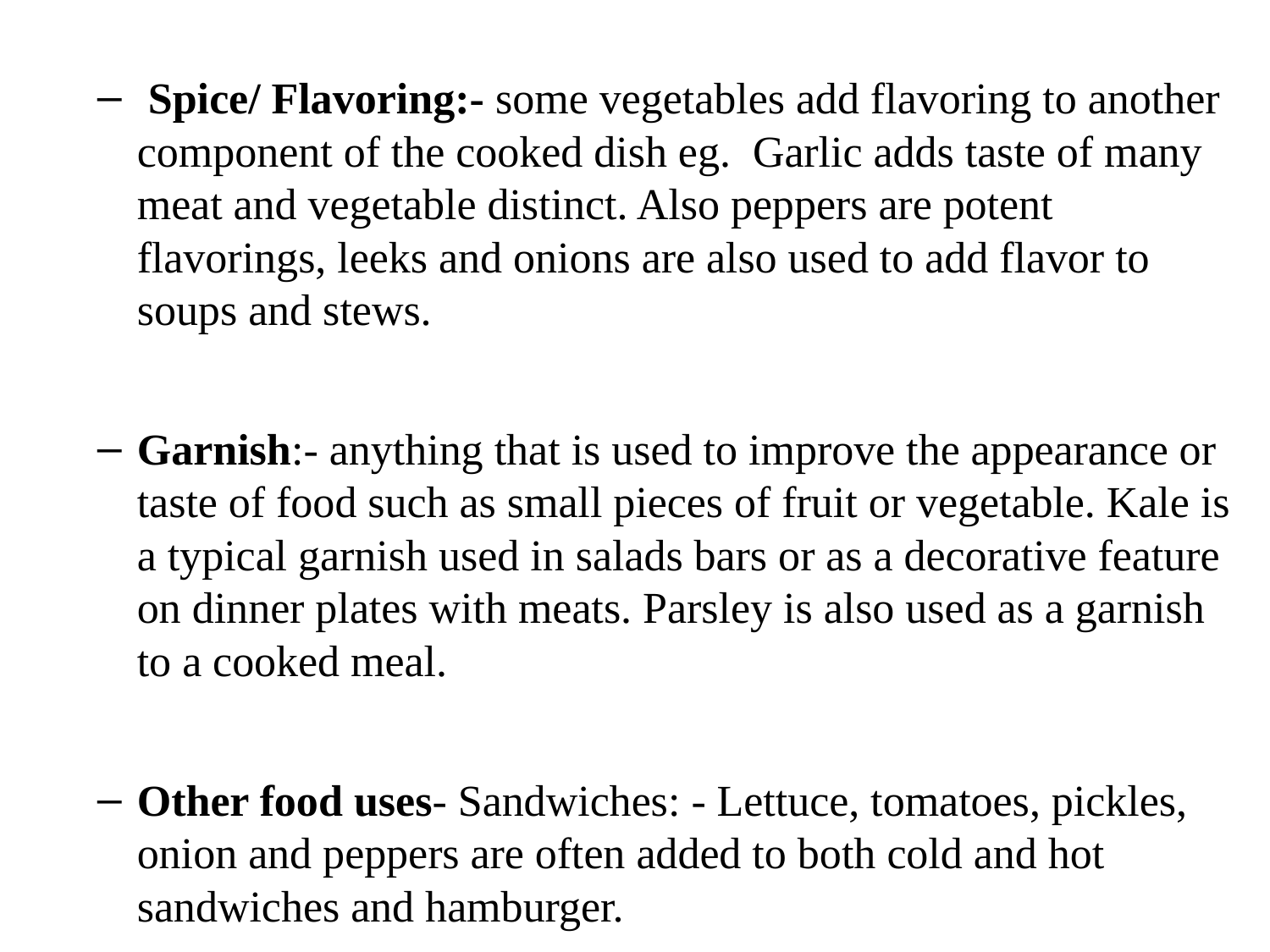

Spice/ Flavoring:- some vegetables add flavoring to another component of the cooked dish eg.  Garlic adds taste of many meat and vegetable distinct. Also peppers are potent flavorings, leeks and onions are also used to add flavor to soups and stews.

Garnish:- anything that is used to improve the appearance or taste of food such as small pieces of fruit or vegetable. Kale is a typical garnish used in salads bars or as a decorative feature on dinner plates with meats. Parsley is also used as a garnish to a cooked meal.

Other food uses- Sandwiches: - Lettuce, tomatoes, pickles, onion and peppers are often added to both cold and hot sandwiches and hamburger.